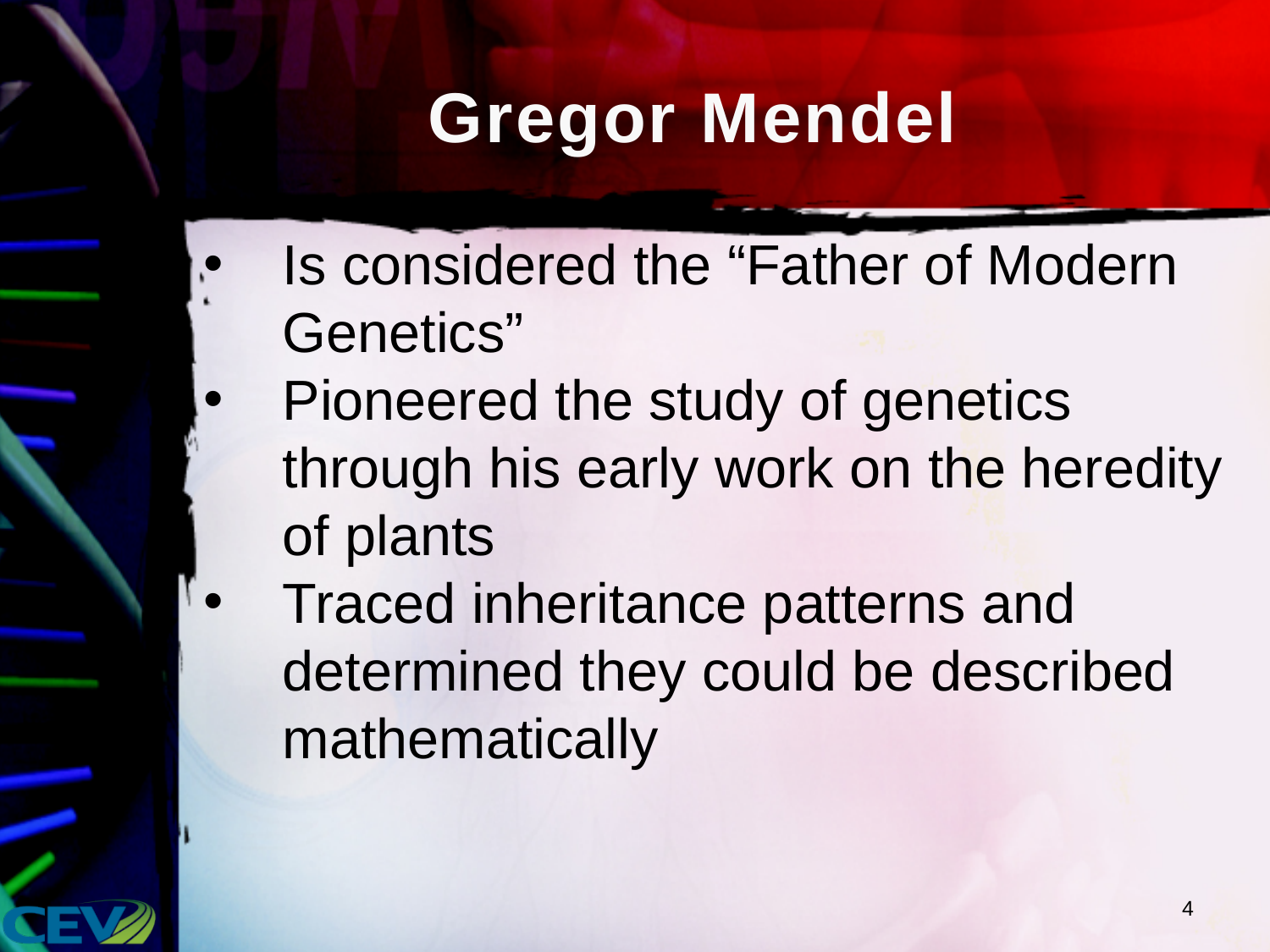

# Gregor Mendel
Is considered the “Father of Modern Genetics”
Pioneered the study of genetics through his early work on the heredity of plants
Traced inheritance patterns and determined they could be described mathematically
4